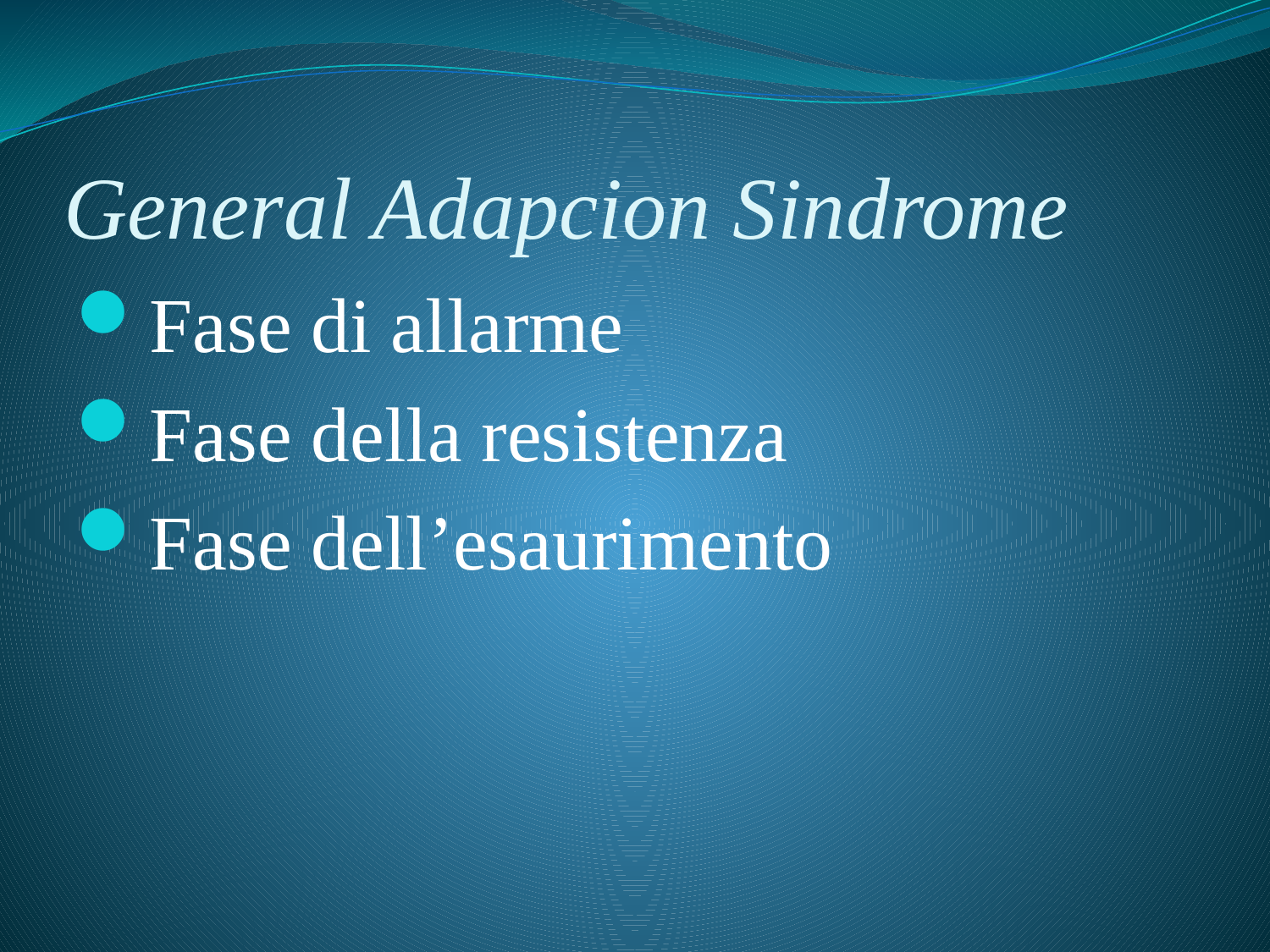

# General Adapcion Sindrome
Fase di allarme
Fase della resistenza
Fase dell’esaurimento